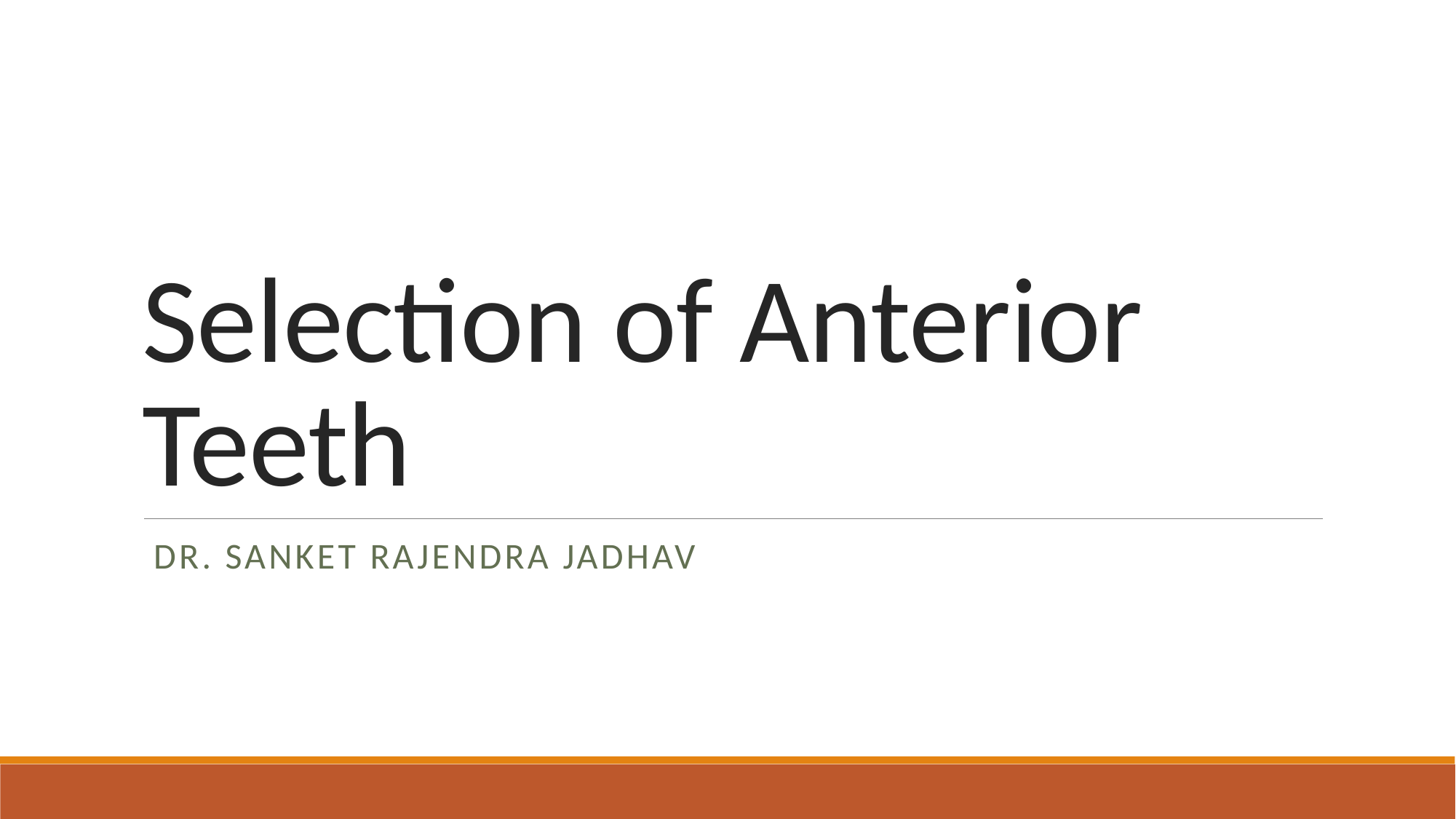

# Selection of Anterior Teeth
 Dr. Sanket Rajendra Jadhav